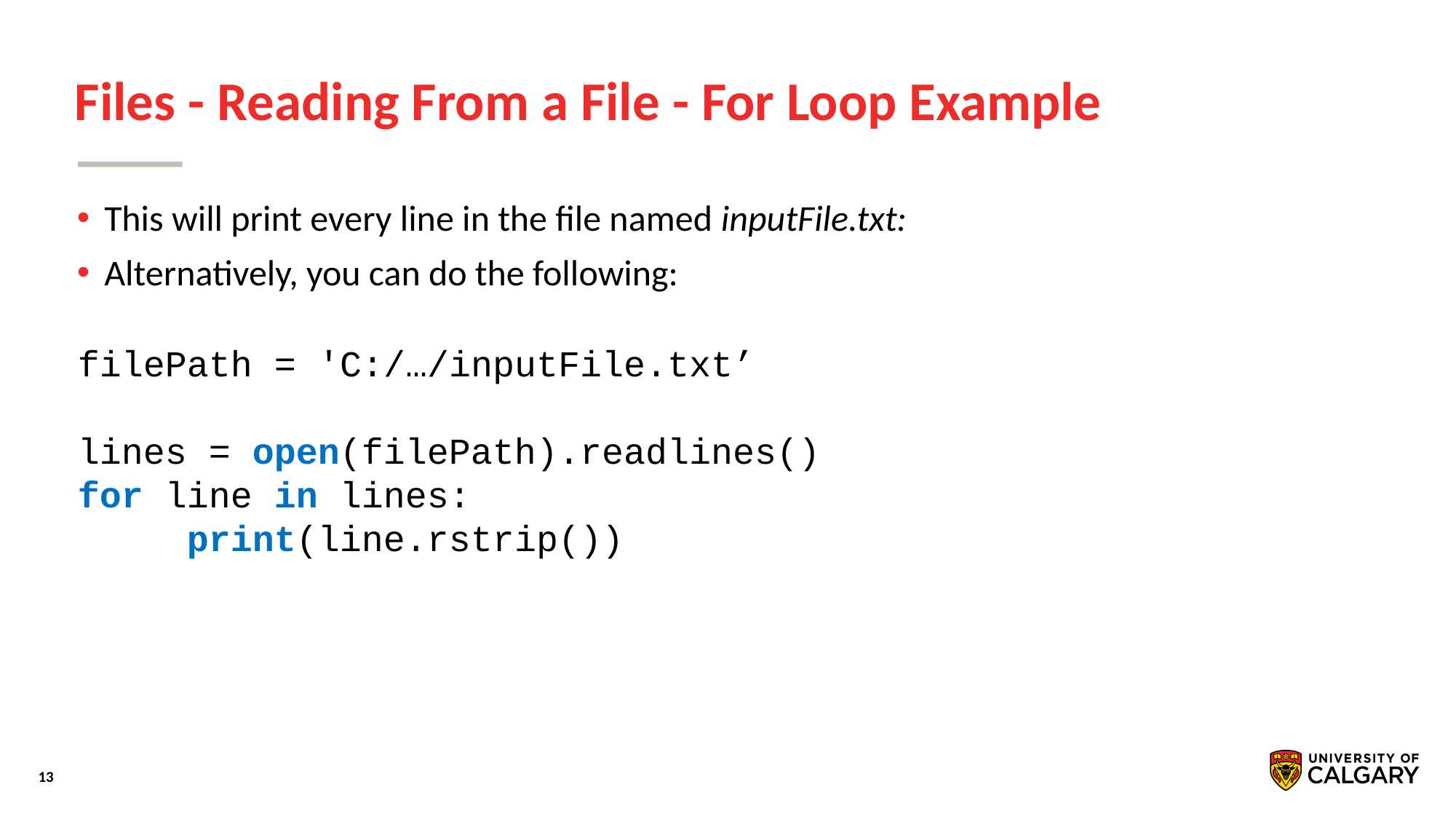

# Files - Reading From a File - For Loop Example
This will print every line in the file named inputFile.txt:
Alternatively, you can do the following:
filePath = 'C:/…/inputFile.txt’

lines = open(filePath).readlines()
for line in lines:
	print(line.rstrip())